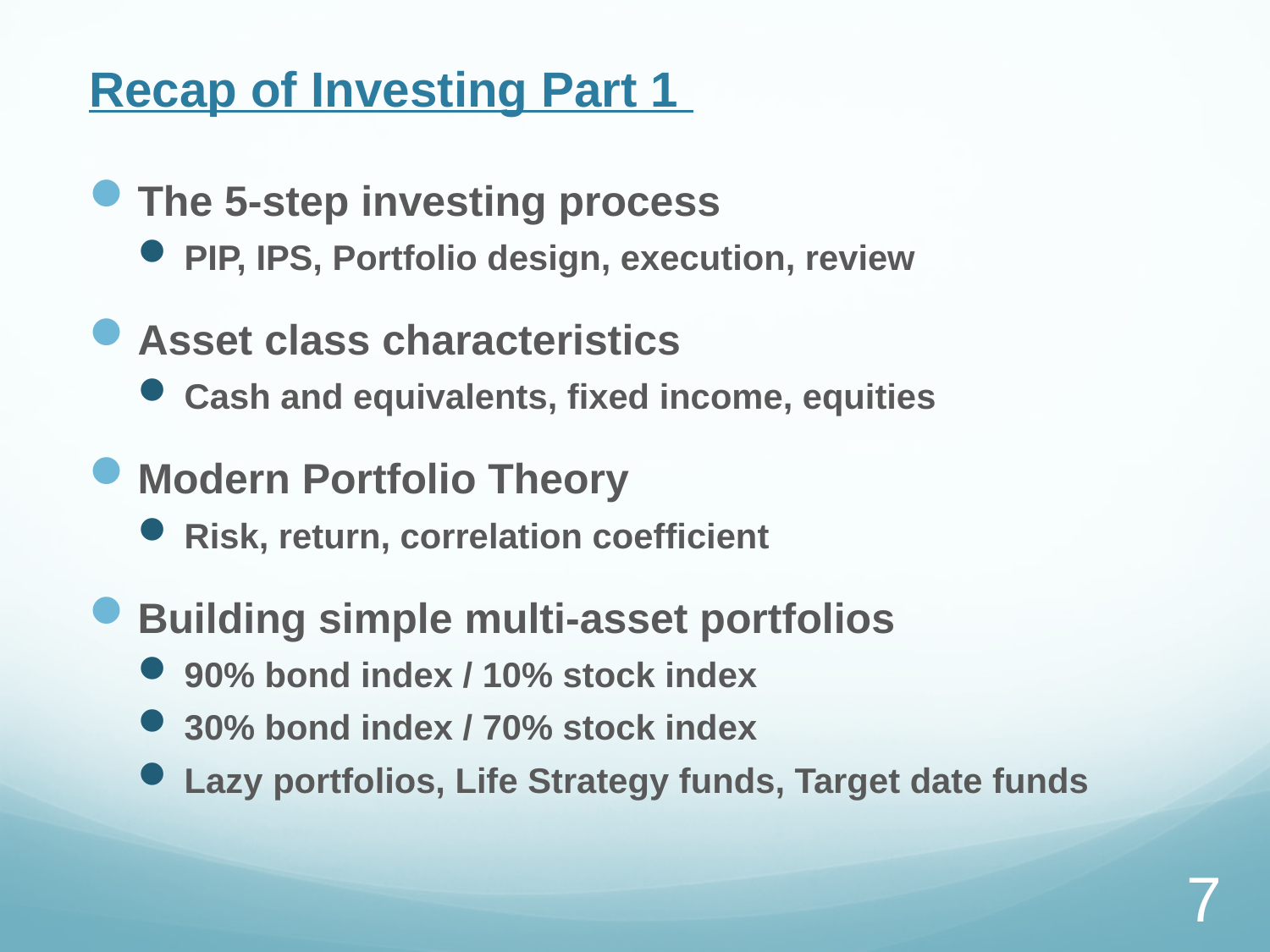

# Recap of Investing Part 1
The 5-step investing process
PIP, IPS, Portfolio design, execution, review
Asset class characteristics
Cash and equivalents, fixed income, equities
Modern Portfolio Theory
Risk, return, correlation coefficient
Building simple multi-asset portfolios
90% bond index / 10% stock index
30% bond index / 70% stock index
Lazy portfolios, Life Strategy funds, Target date funds

7